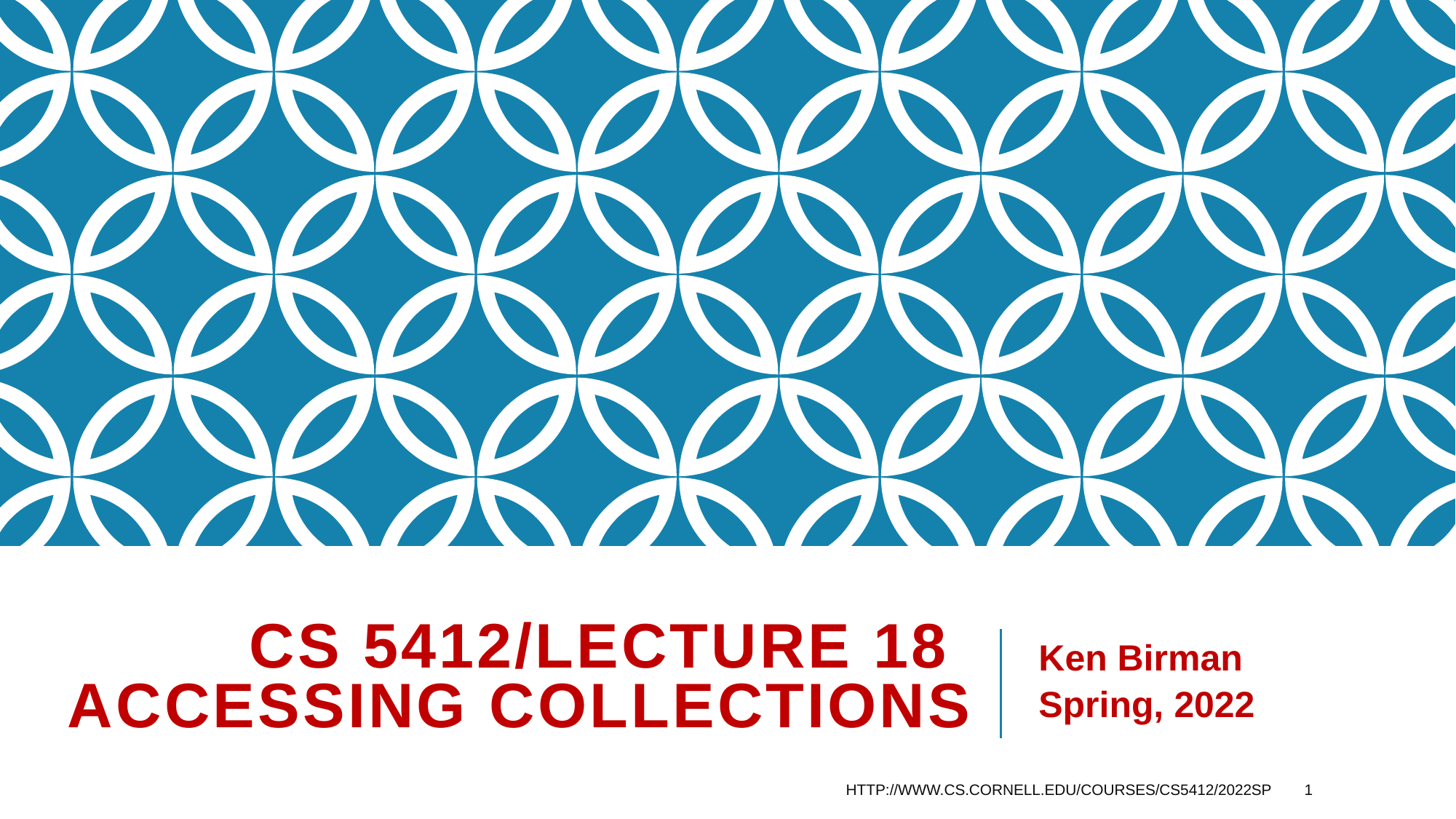

# CS 5412/Lecture 18 Accessing Collections
Ken Birman
Spring, 2022
http://www.cs.cornell.edu/courses/cs5412/2022sp
1